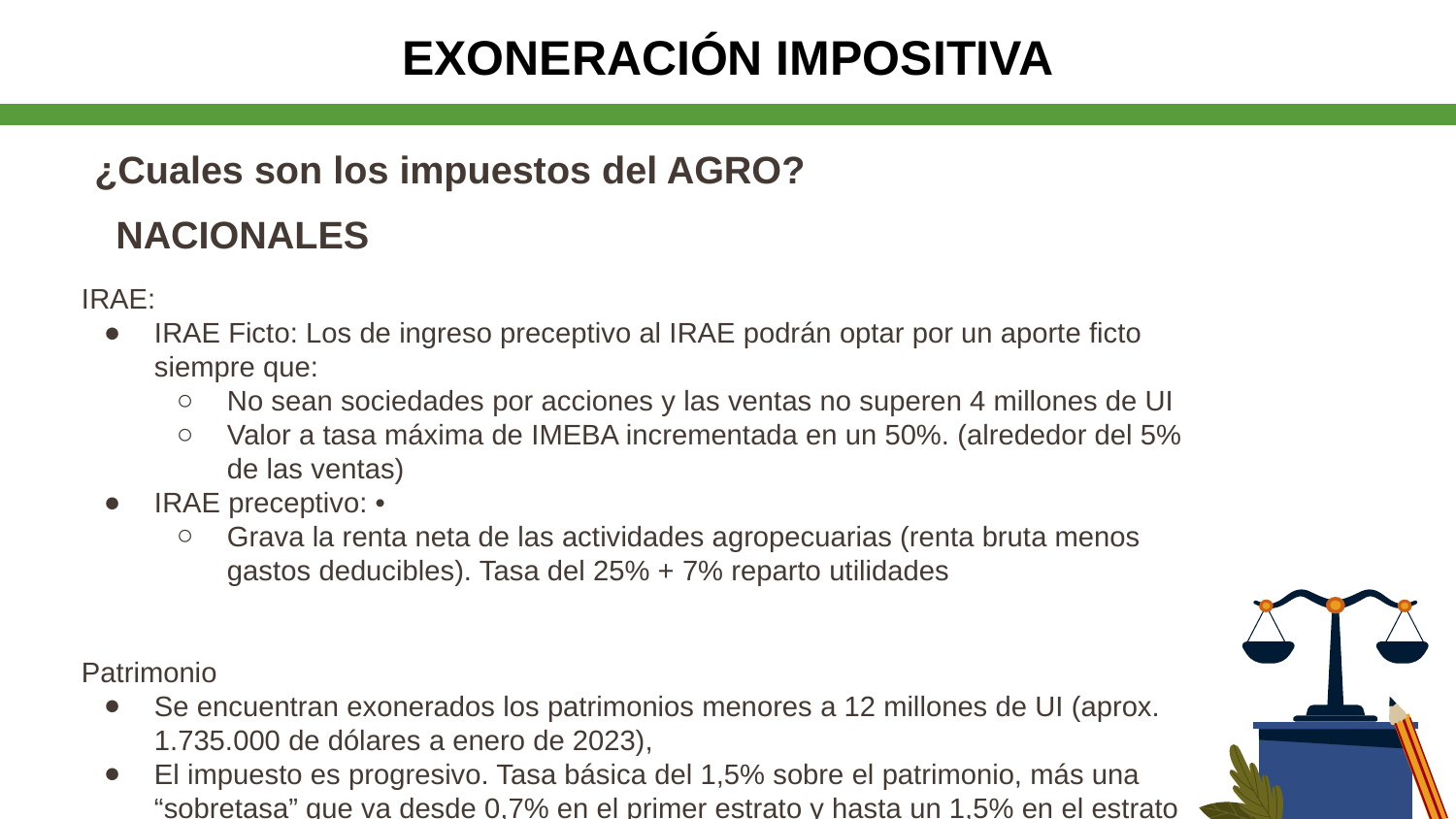

EXONERACIÓN IMPOSITIVA

¿Cuales son los impuestos del AGRO?
NACIONALES
IRAE:
IRAE Ficto: Los de ingreso preceptivo al IRAE podrán optar por un aporte ficto siempre que:
No sean sociedades por acciones y las ventas no superen 4 millones de UI
Valor a tasa máxima de IMEBA incrementada en un 50%. (alrededor del 5% de las ventas)
IRAE preceptivo: •
Grava la renta neta de las actividades agropecuarias (renta bruta menos gastos deducibles). Tasa del 25% + 7% reparto utilidades

Patrimonio
Se encuentran exonerados los patrimonios menores a 12 millones de UI (aprox. 1.735.000 de dólares a enero de 2023),
El impuesto es progresivo. Tasa básica del 1,5% sobre el patrimonio, más una “sobretasa” que va desde 0,7% en el primer estrato y hasta un 1,5% en el estrato mayor.